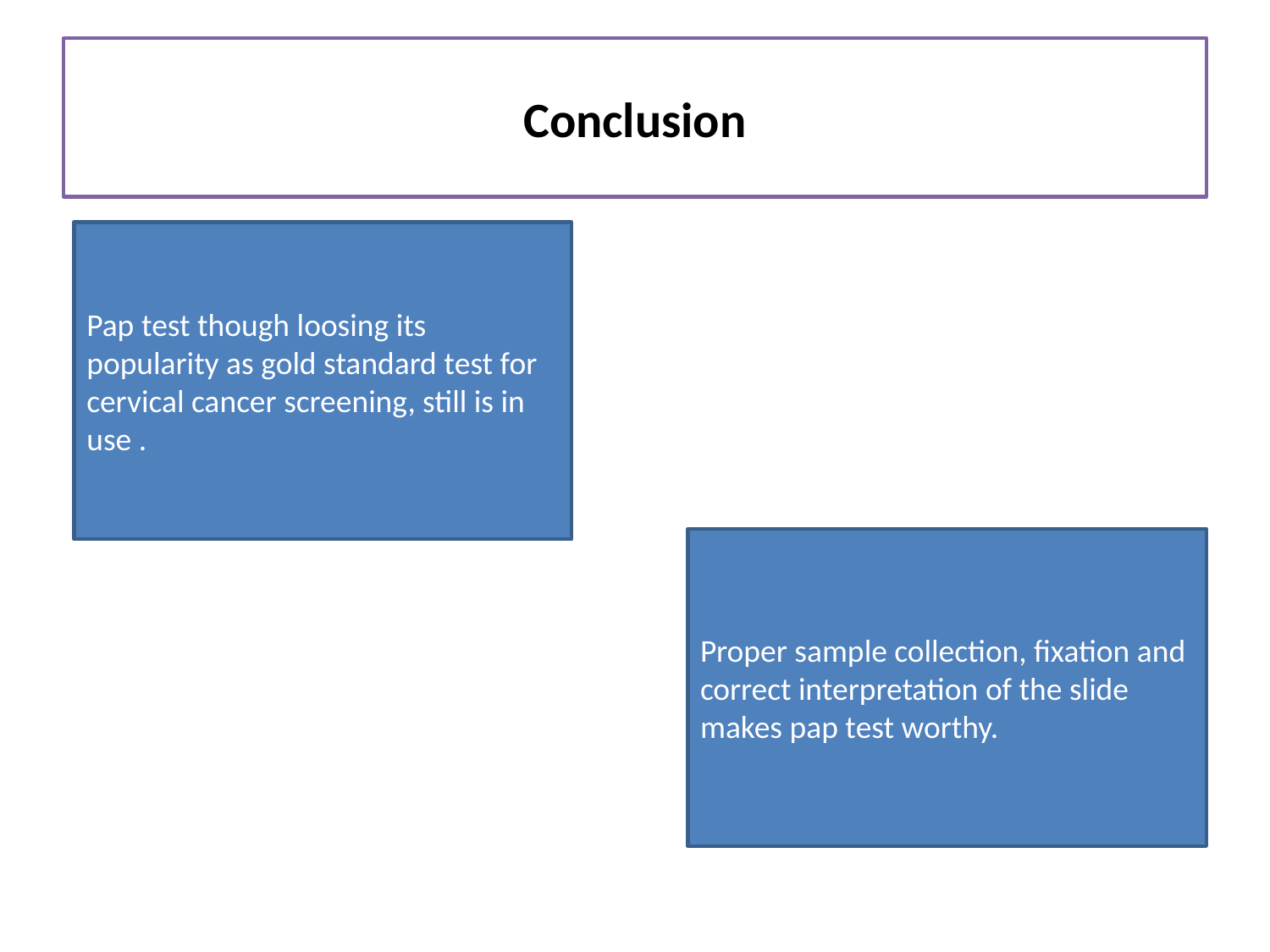

# Conclusion

Pap test though loosing its popularity as gold standard test for cervical cancer screening, still is in use .
Proper sample collection, fixation and correct interpretation of the slide makes pap test worthy.